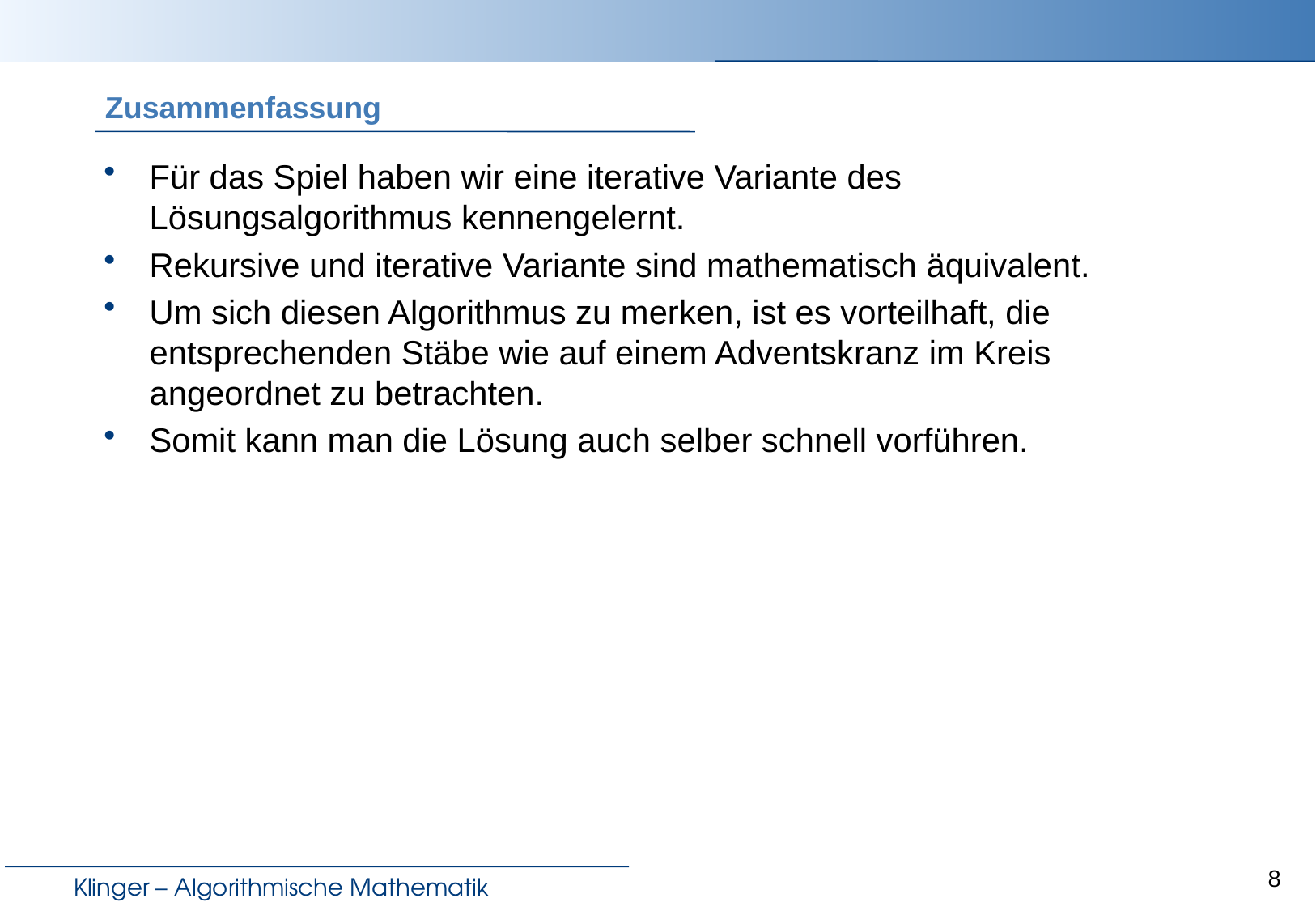

Für das Spiel haben wir eine iterative Variante des Lösungsalgorithmus kennengelernt.
Rekursive und iterative Variante sind mathematisch äquivalent.
Um sich diesen Algorithmus zu merken, ist es vorteilhaft, die entsprechenden Stäbe wie auf einem Adventskranz im Kreis angeordnet zu betrachten.
Somit kann man die Lösung auch selber schnell vorführen.
8